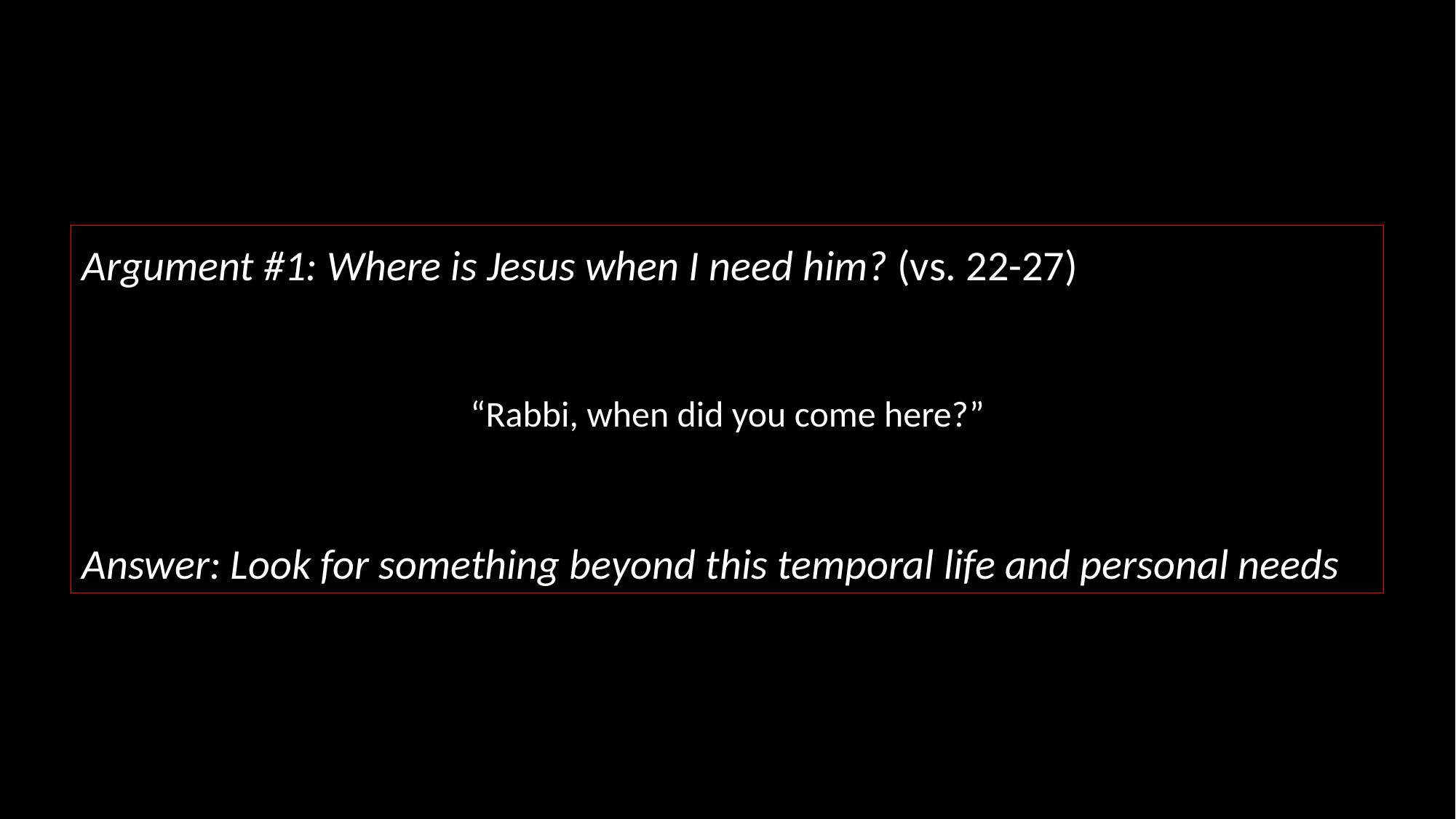

Argument #1: Where is Jesus when I need him? (vs. 22-27)

“Rabbi, when did you come here?”

Answer: Look for something beyond this temporal life and personal needs